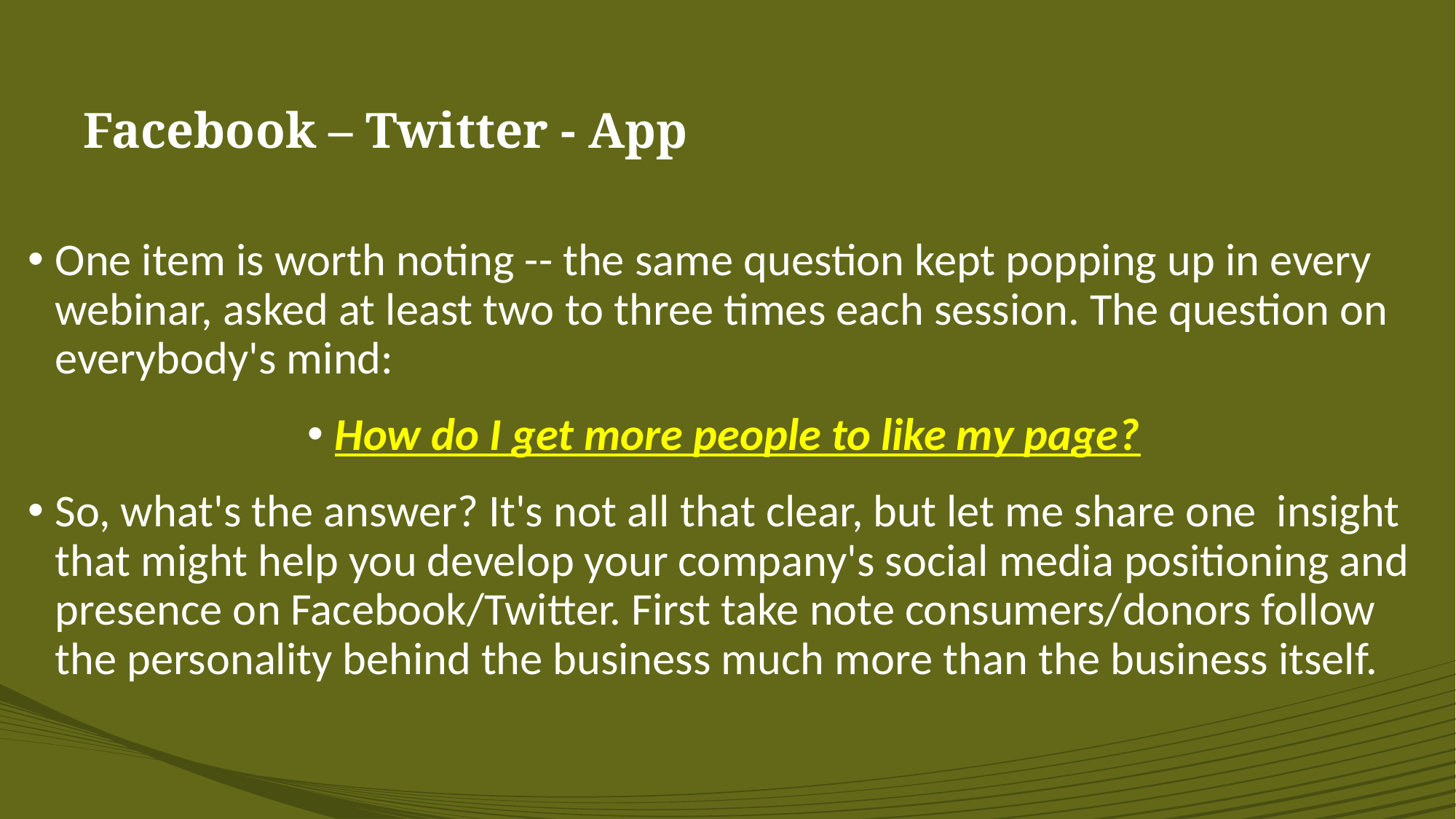

# Facebook – Twitter - App
One item is worth noting -- the same question kept popping up in every webinar, asked at least two to three times each session. The question on everybody's mind:
How do I get more people to like my page?
So, what's the answer? It's not all that clear, but let me share one  insight that might help you develop your company's social media positioning and presence on Facebook/Twitter. First take note consumers/donors follow the personality behind the business much more than the business itself.